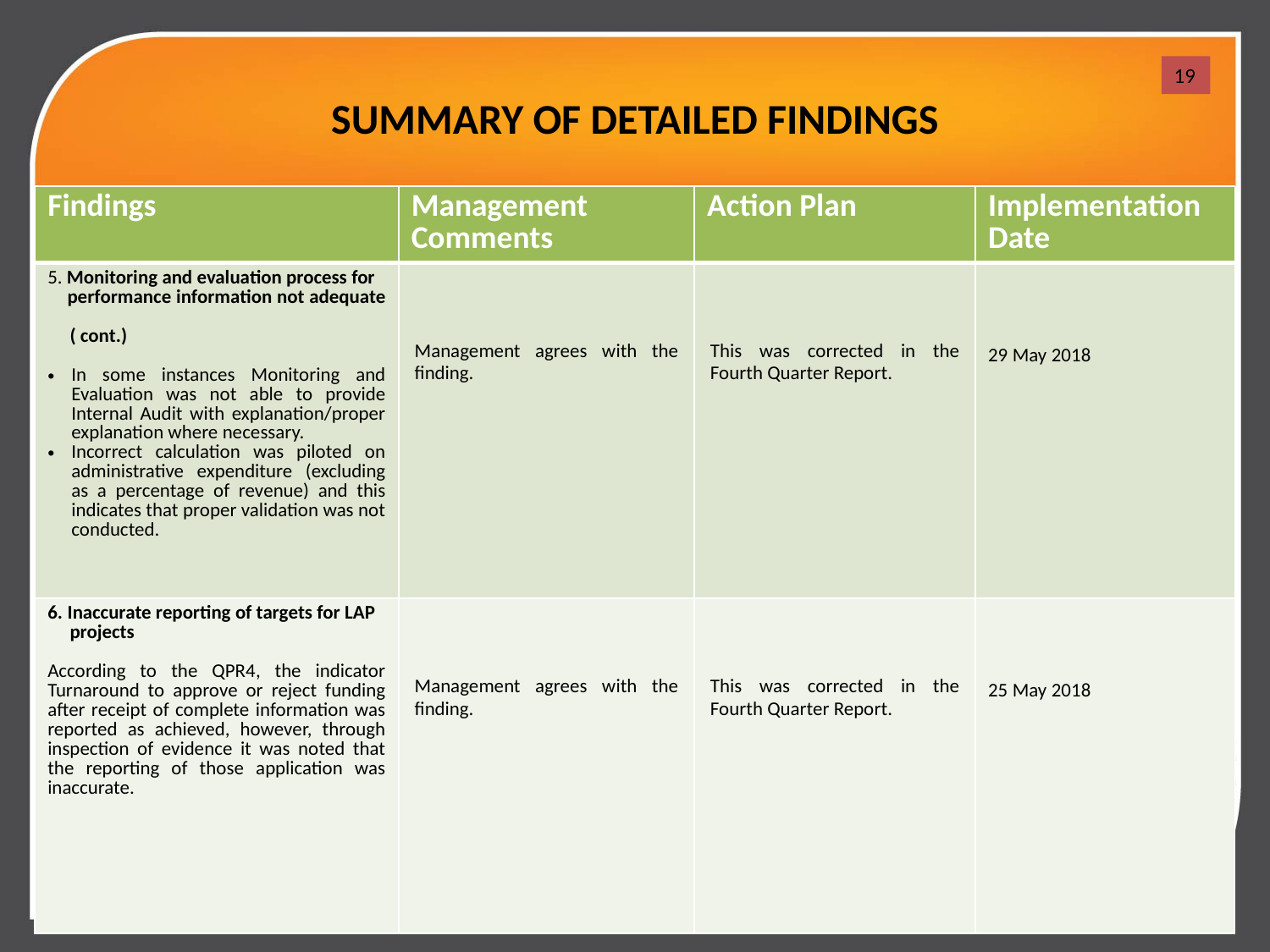

# SUMMARY OF DETAILED FINDINGS
19
| Findings | Management Comments | Action Plan | Implementation Date |
| --- | --- | --- | --- |
| 5. Monitoring and evaluation process for performance information not adequate ( cont.) In some instances Monitoring and Evaluation was not able to provide Internal Audit with explanation/proper explanation where necessary. Incorrect calculation was piloted on administrative expenditure (excluding as a percentage of revenue) and this indicates that proper validation was not conducted. | Management agrees with the finding. | This was corrected in the Fourth Quarter Report. | 29 May 2018 |
| 6. Inaccurate reporting of targets for LAP projects According to the QPR4, the indicator Turnaround to approve or reject funding after receipt of complete information was reported as achieved, however, through inspection of evidence it was noted that the reporting of those application was inaccurate. | Management agrees with the finding. | This was corrected in the Fourth Quarter Report. | 25 May 2018 |

19